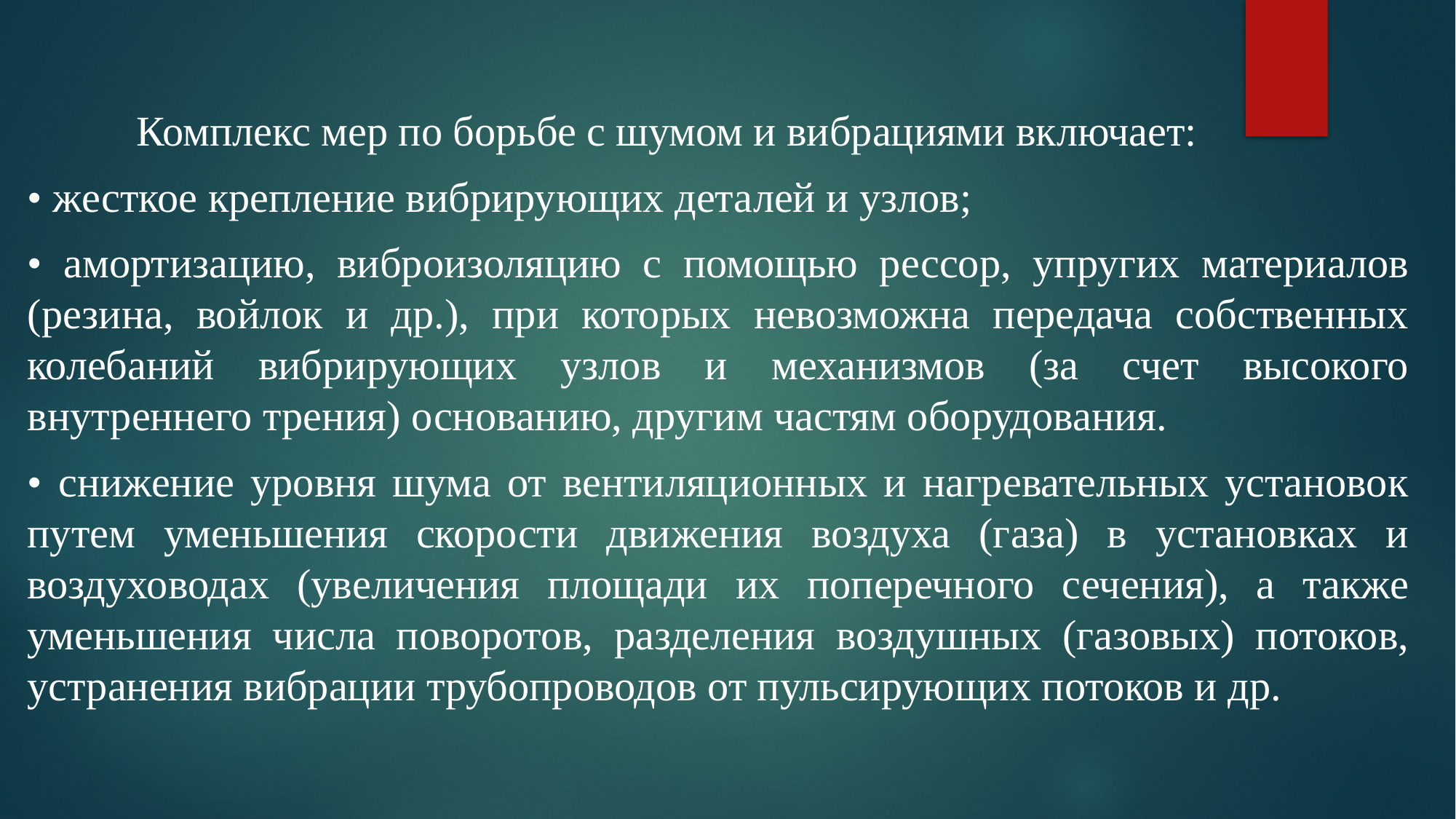

#
	Комплекс мер по борьбе с шумом и вибрациями включает:
• жесткое крепление вибрирующих деталей и узлов;
• амортизацию, виброизоляцию с помощью рессор, упругих материалов (резина, войлок и др.), при которых невозможна передача собственных колебаний вибрирующих узлов и механизмов (за счет высокого внутреннего трения) основанию, другим частям оборудования.
• снижение уровня шума от вентиляционных и нагревательных установок путем уменьшения скорости движения воздуха (газа) в установках и воздуховодах (увеличения площади их поперечного сечения), а также уменьшения числа поворотов, разделения воздушных (газовых) потоков, устранения вибрации трубопроводов от пульсирующих потоков и др.